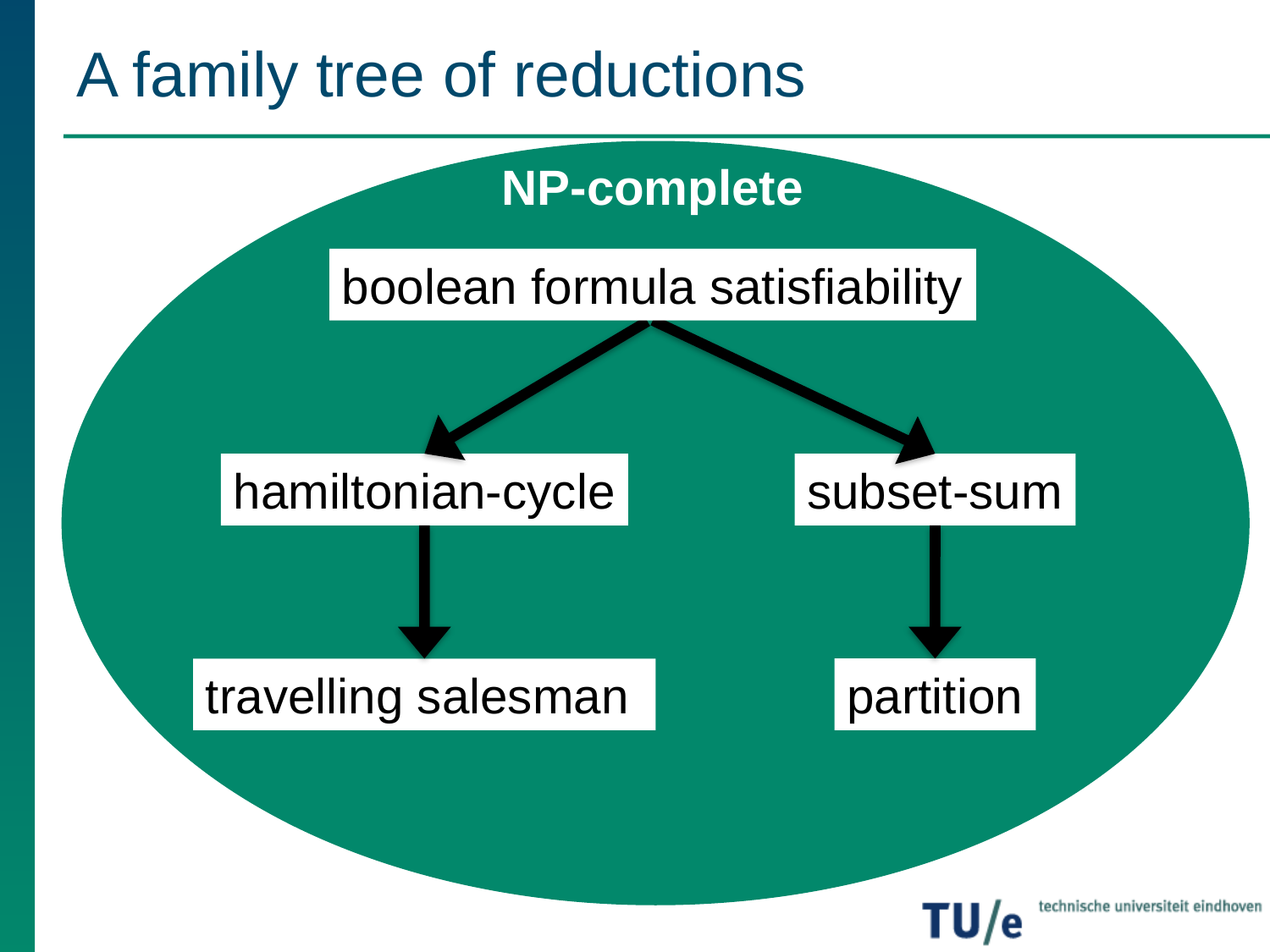

# A family tree of reductions

NP-complete

boolean formula satisfiability
hamiltonian-cycle
subset-sum
partition
travelling salesman